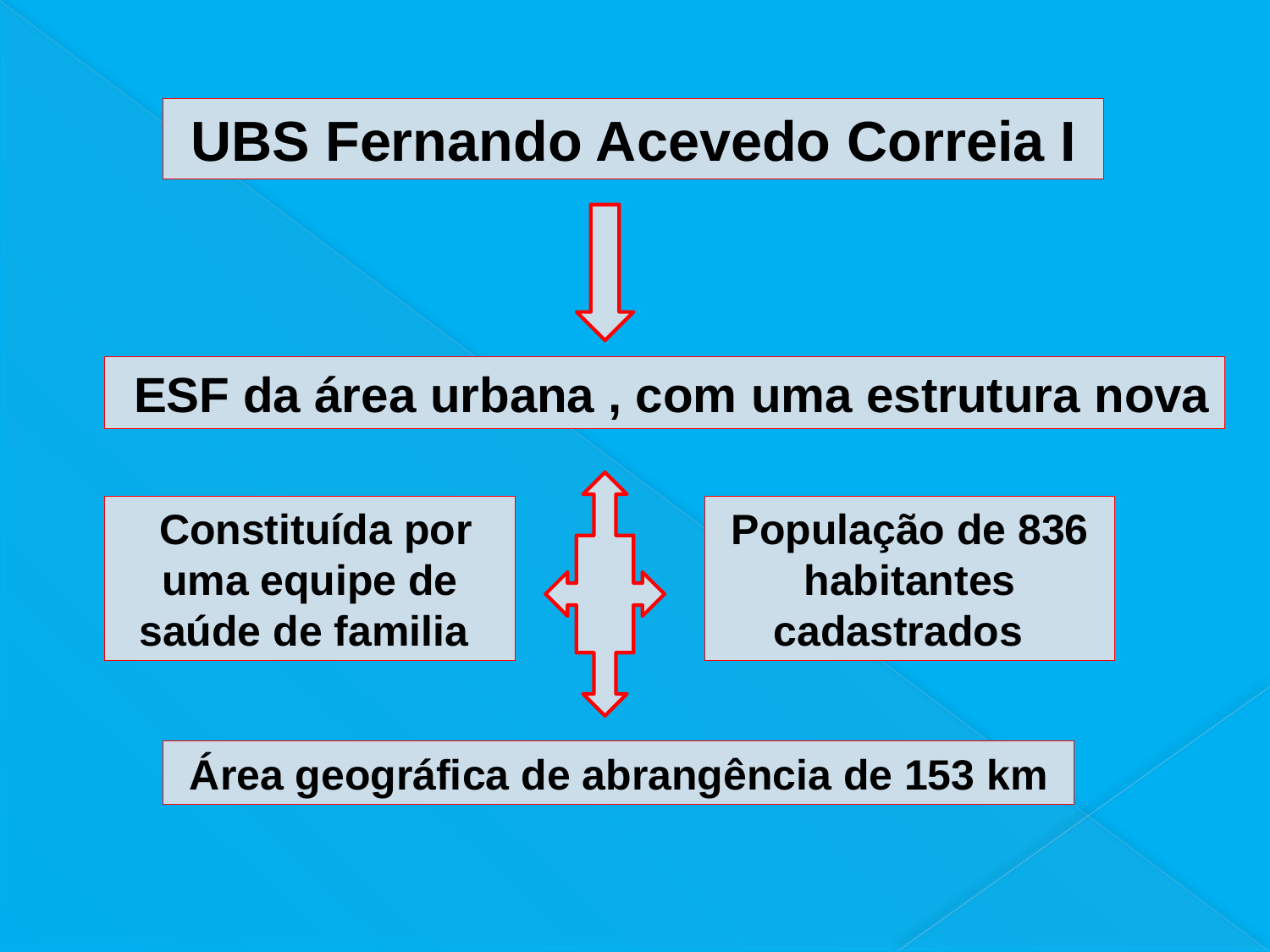

UBS Fernando Acevedo Correia I

 ESF da área urbana , com uma estrutura nova

População de 836 habitantes cadastrados
 Constituída por uma equipe de saúde de familia
Área geográfica de abrangência de 153 km